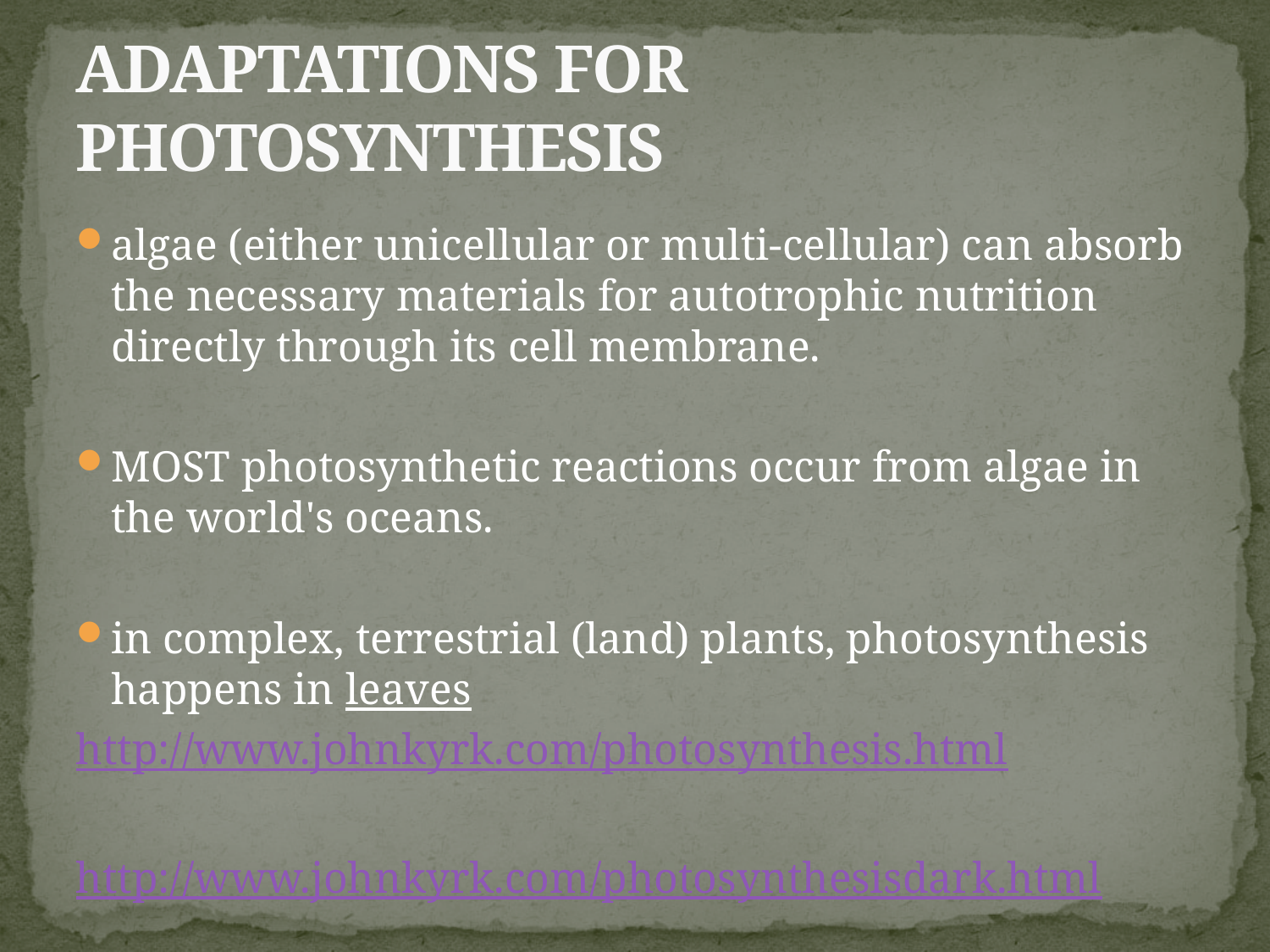

# ADAPTATIONS FOR PHOTOSYNTHESIS
algae (either unicellular or multi-cellular) can absorb the necessary materials for autotrophic nutrition directly through its cell membrane.

MOST photosynthetic reactions occur from algae in the world's oceans.

in complex, terrestrial (land) plants, photosynthesis happens in leaves
http://www.johnkyrk.com/photosynthesis.html

http://www.johnkyrk.com/photosynthesisdark.html